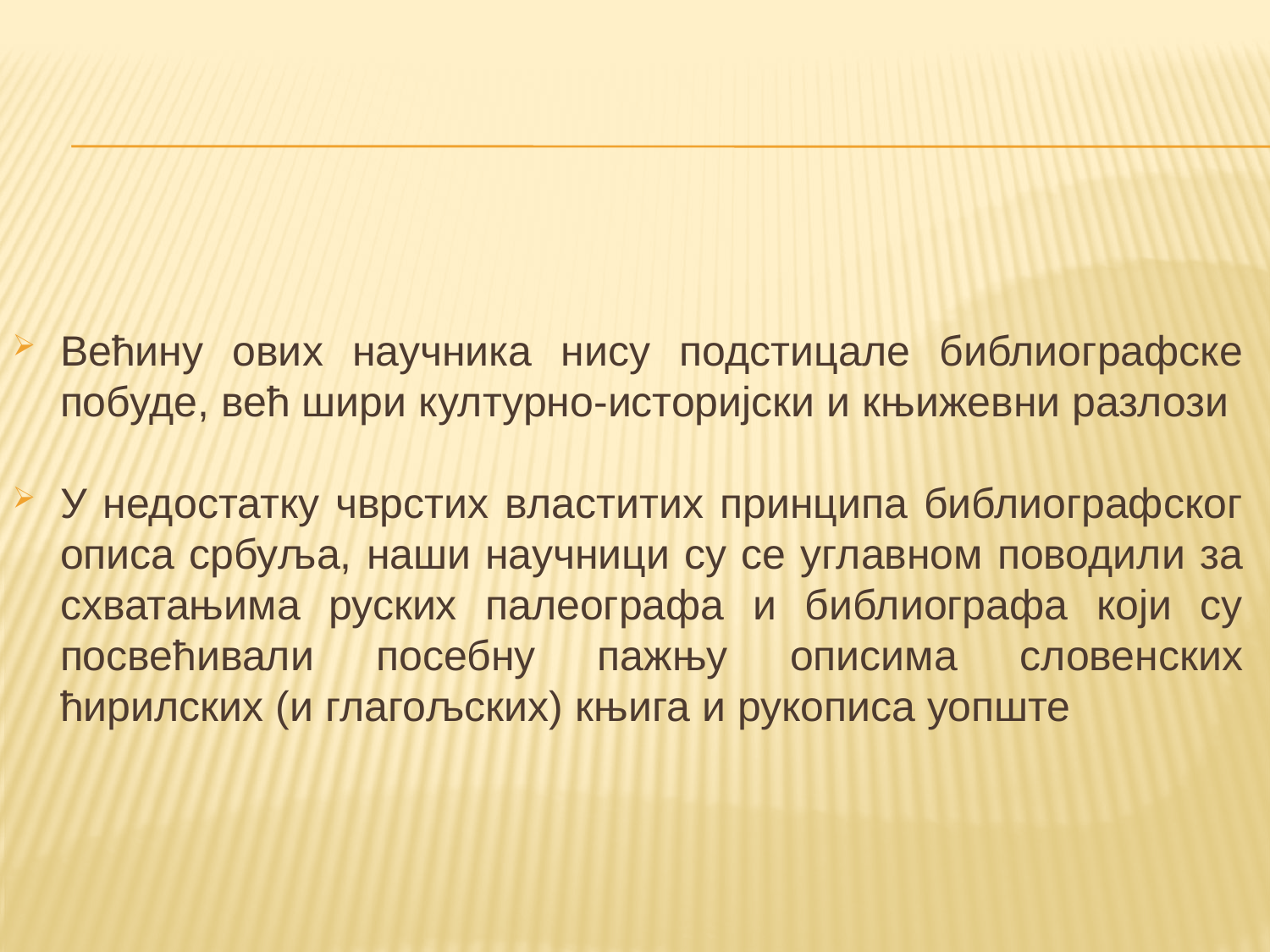

Већину ових научника нису подстицале библиографске побуде, већ шири културно-историјски и књижевни разлози

У недостатку чврстих властитих принципа библиографског описа србуља, наши научници су се углавном поводили за схватањима руских палеографа и библиографа који су посвећивали посебну пажњу описима словенских ћирилских (и глагољских) књига и рукописа уопште